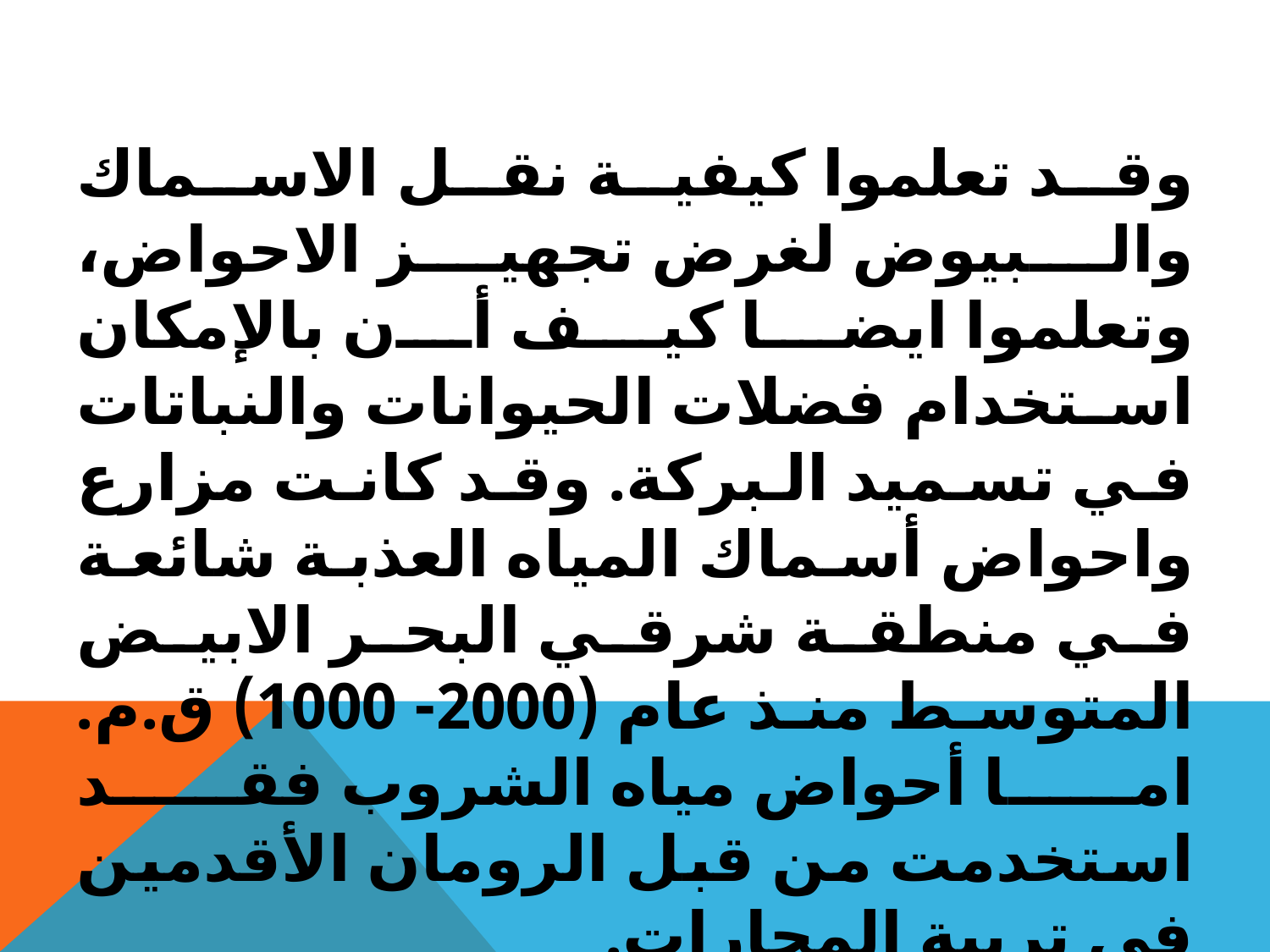

وقد تعلموا كيفية نقل الاسماك والبيوض لغرض تجهيز الاحواض، وتعلموا ايضا كيف أن بالإمكان استخدام فضلات الحيوانات والنباتات في تسميد البركة. وقد كانت مزارع واحواض أسماك المياه العذبة شائعة في منطقة شرقي البحر الابيض المتوسط منذ عام (2000- 1000) ق.م. اما أحواض مياه الشروب فقد استخدمت من قبل الرومان الأقدمين في تربية المحارات.